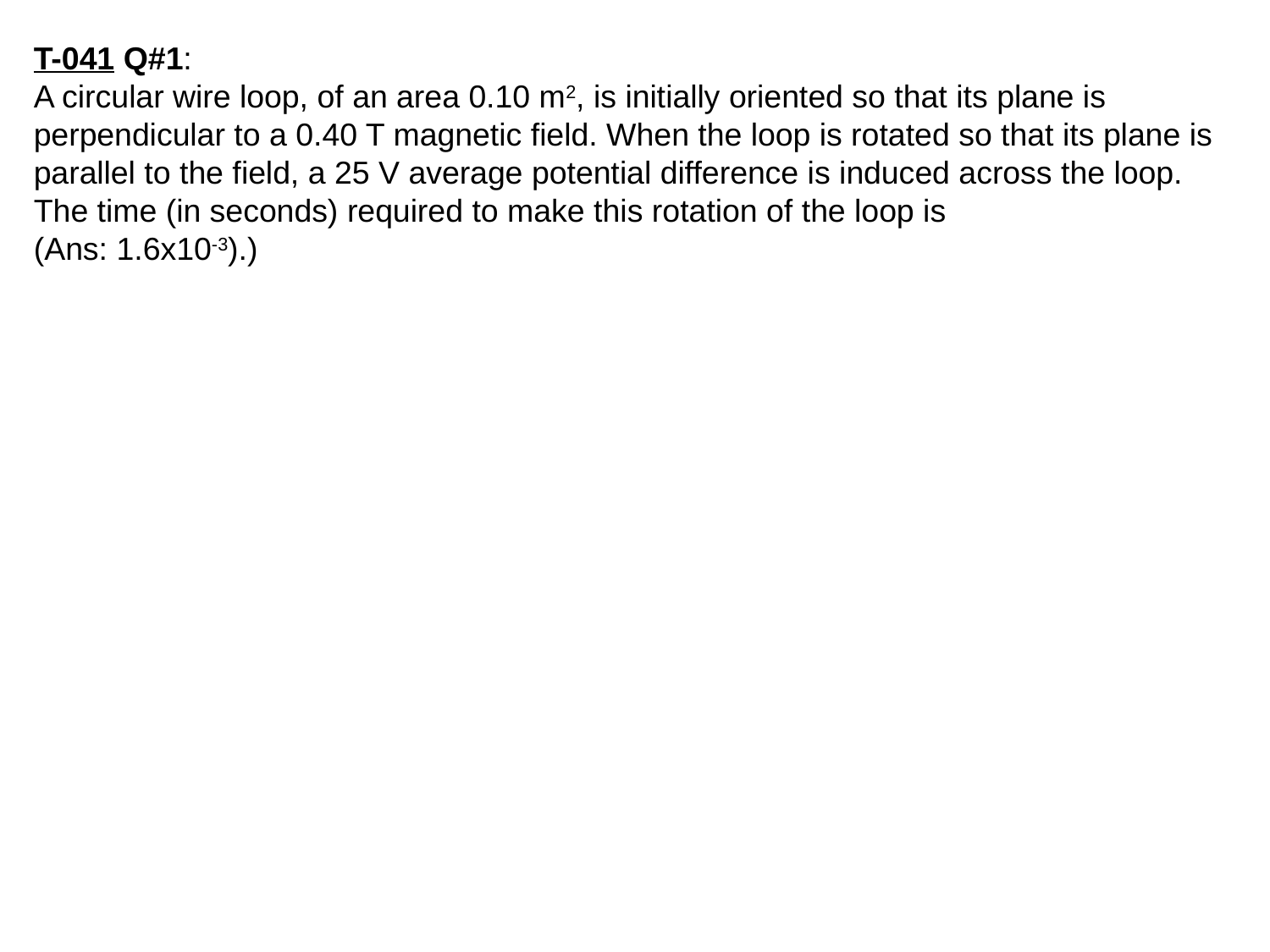

T-041 Q#1:
A circular wire loop, of an area 0.10 m2, is initially oriented so that its plane is perpendicular to a 0.40 T magnetic field. When the loop is rotated so that its plane is parallel to the field, a 25 V average potential difference is induced across the loop. The time (in seconds) required to make this rotation of the loop is
(Ans: 1.6x10-3).)